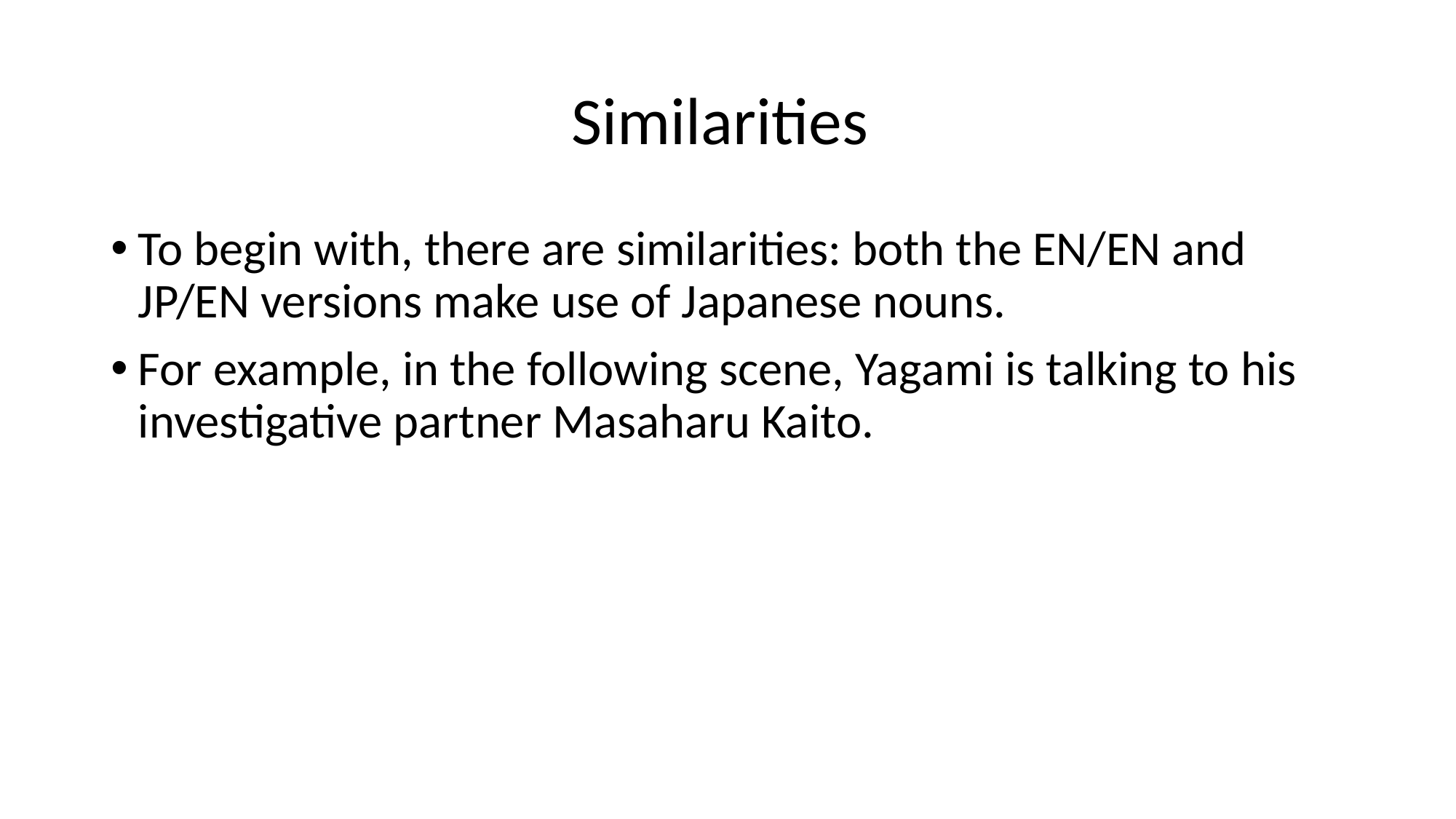

# Similarities
To begin with, there are similarities: both the EN/EN and JP/EN versions make use of Japanese nouns.
For example, in the following scene, Yagami is talking to his investigative partner Masaharu Kaito.